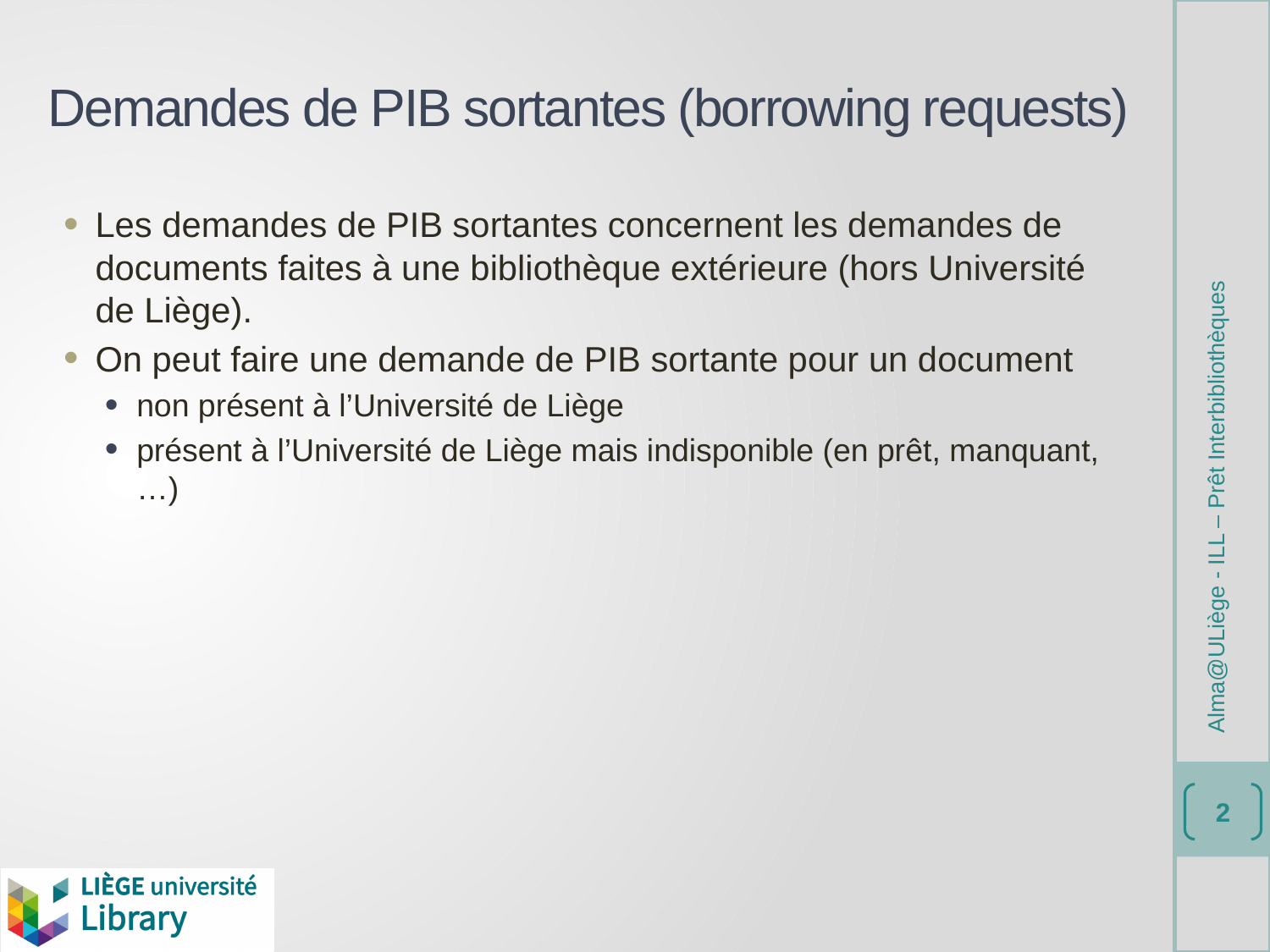

# Demandes de PIB sortantes (borrowing requests)
Les demandes de PIB sortantes concernent les demandes de documents faites à une bibliothèque extérieure (hors Université de Liège).
On peut faire une demande de PIB sortante pour un document
non présent à l’Université de Liège
présent à l’Université de Liège mais indisponible (en prêt, manquant,…)

Alma@ULiège - ILL – Prêt Interbibliothèques
2